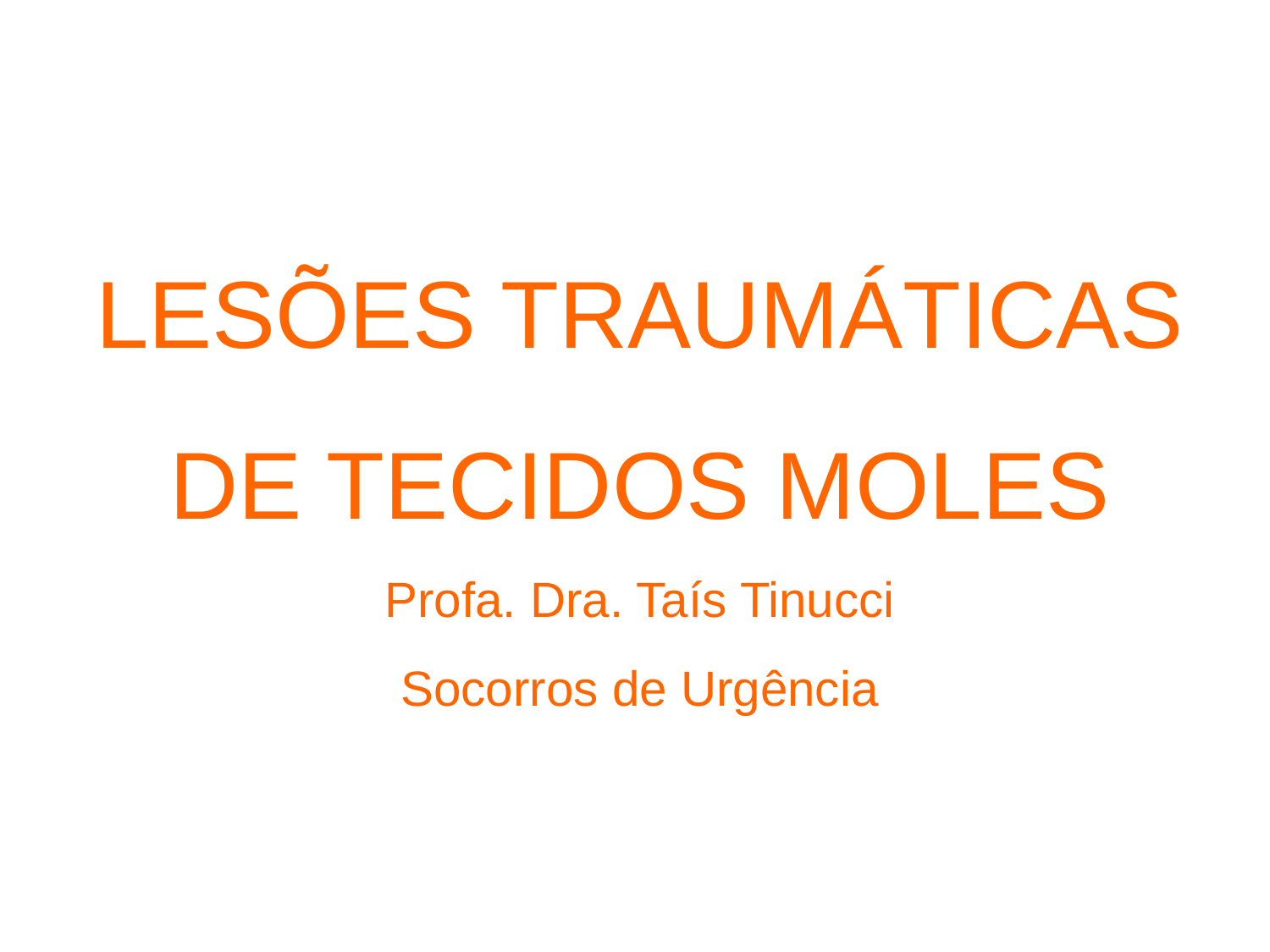

# LESÕES TRAUMÁTICAS DE TECIDOS MOLES Profa. Dra. Taís Tinucci Socorros de Urgência